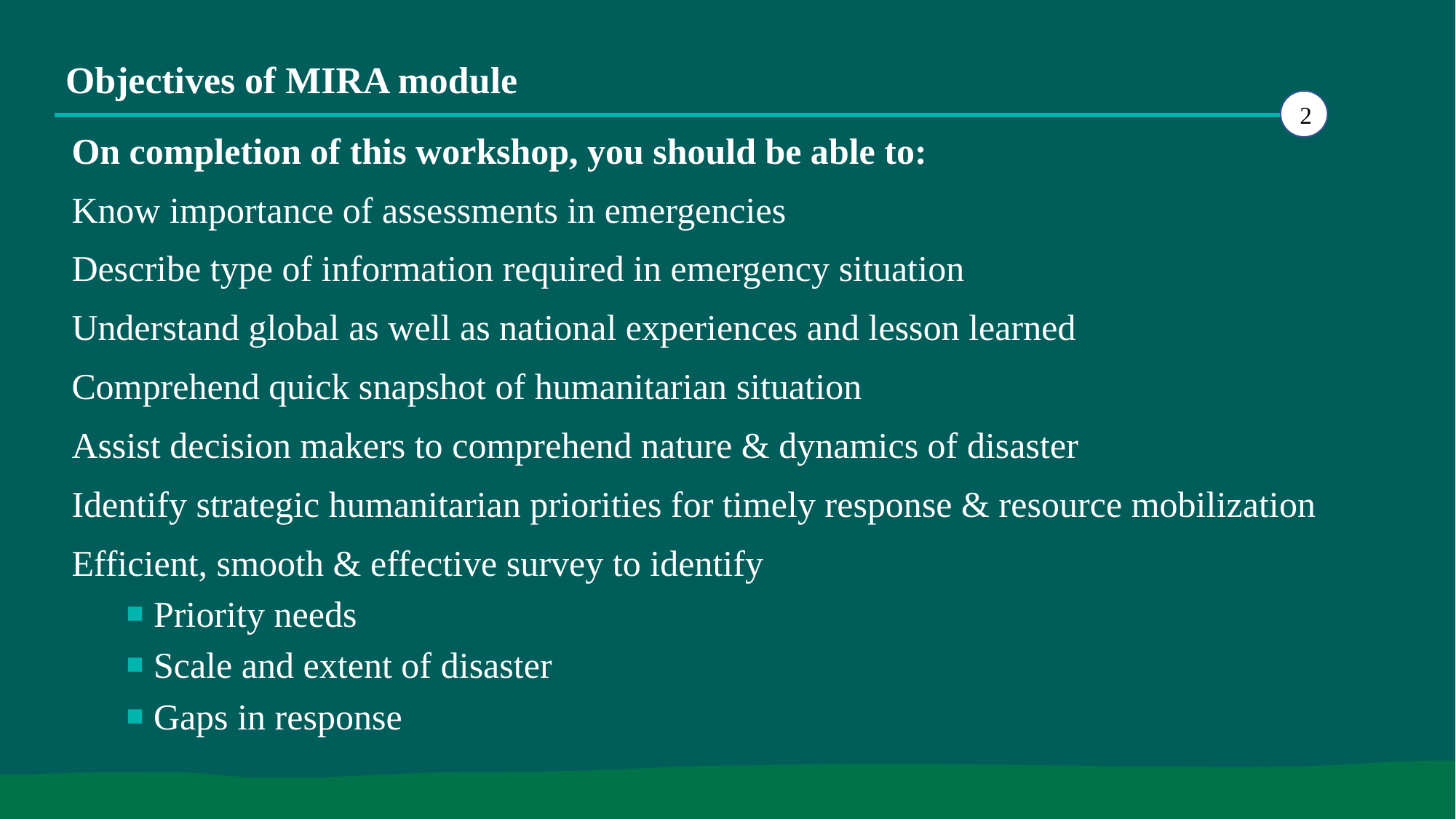

Objectives of MIRA module

2
On completion of this workshop, you should be able to:
Know importance of assessments in emergencies
Describe type of information required in emergency situation
Understand global as well as national experiences and lesson learned
Comprehend quick snapshot of humanitarian situation
Assist decision makers to comprehend nature & dynamics of disaster
Identify strategic humanitarian priorities for timely response & resource mobilization
Efficient, smooth & effective survey to identify
Priority needs
Scale and extent of disaster
Gaps in response